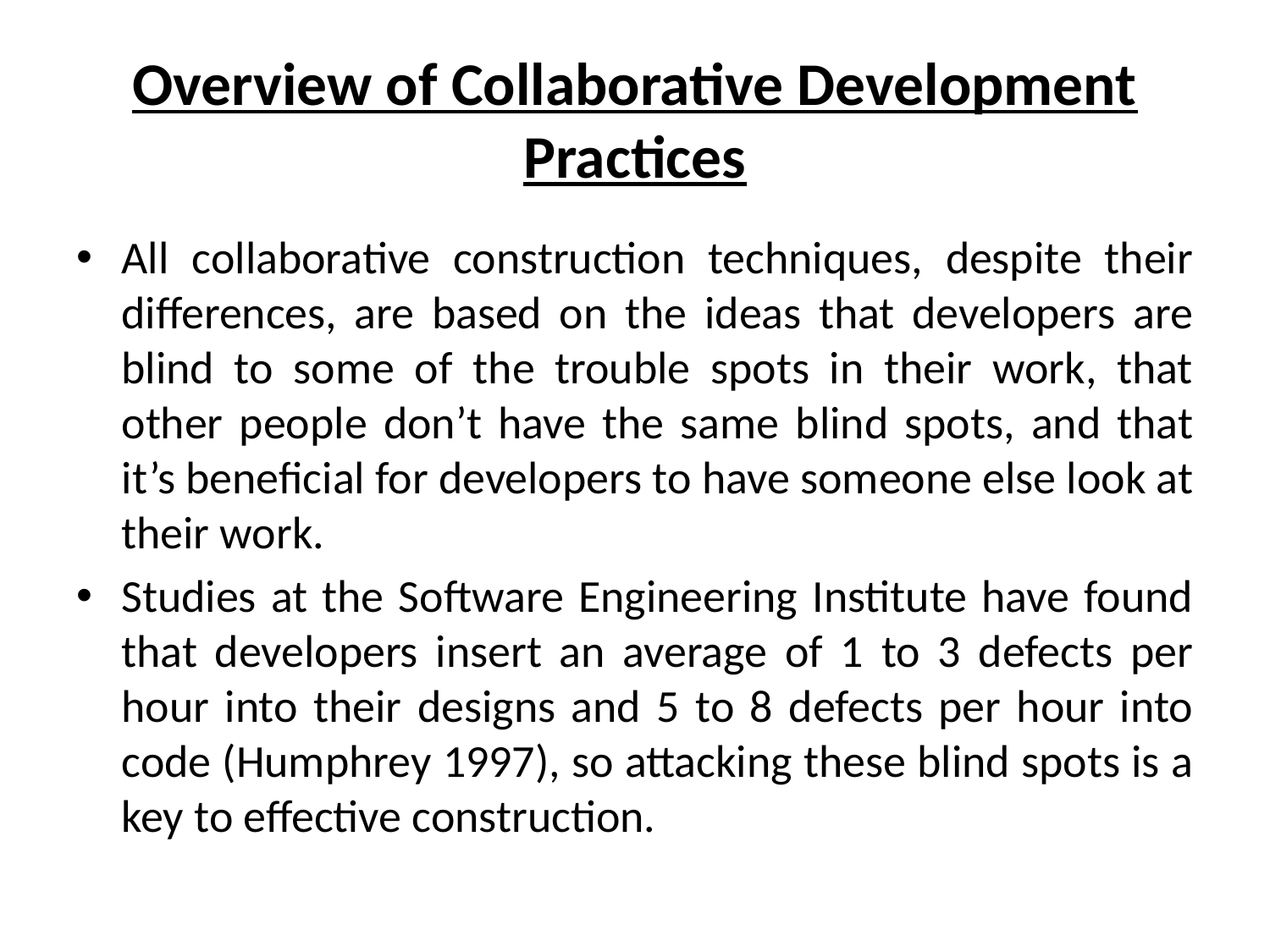

# Overview of Collaborative Development Practices
All collaborative construction techniques, despite their differences, are based on the ideas that developers are blind to some of the trouble spots in their work, that other people don’t have the same blind spots, and that it’s beneficial for developers to have someone else look at their work.
Studies at the Software Engineering Institute have found that developers insert an average of 1 to 3 defects per hour into their designs and 5 to 8 defects per hour into code (Humphrey 1997), so attacking these blind spots is a key to effective construction.